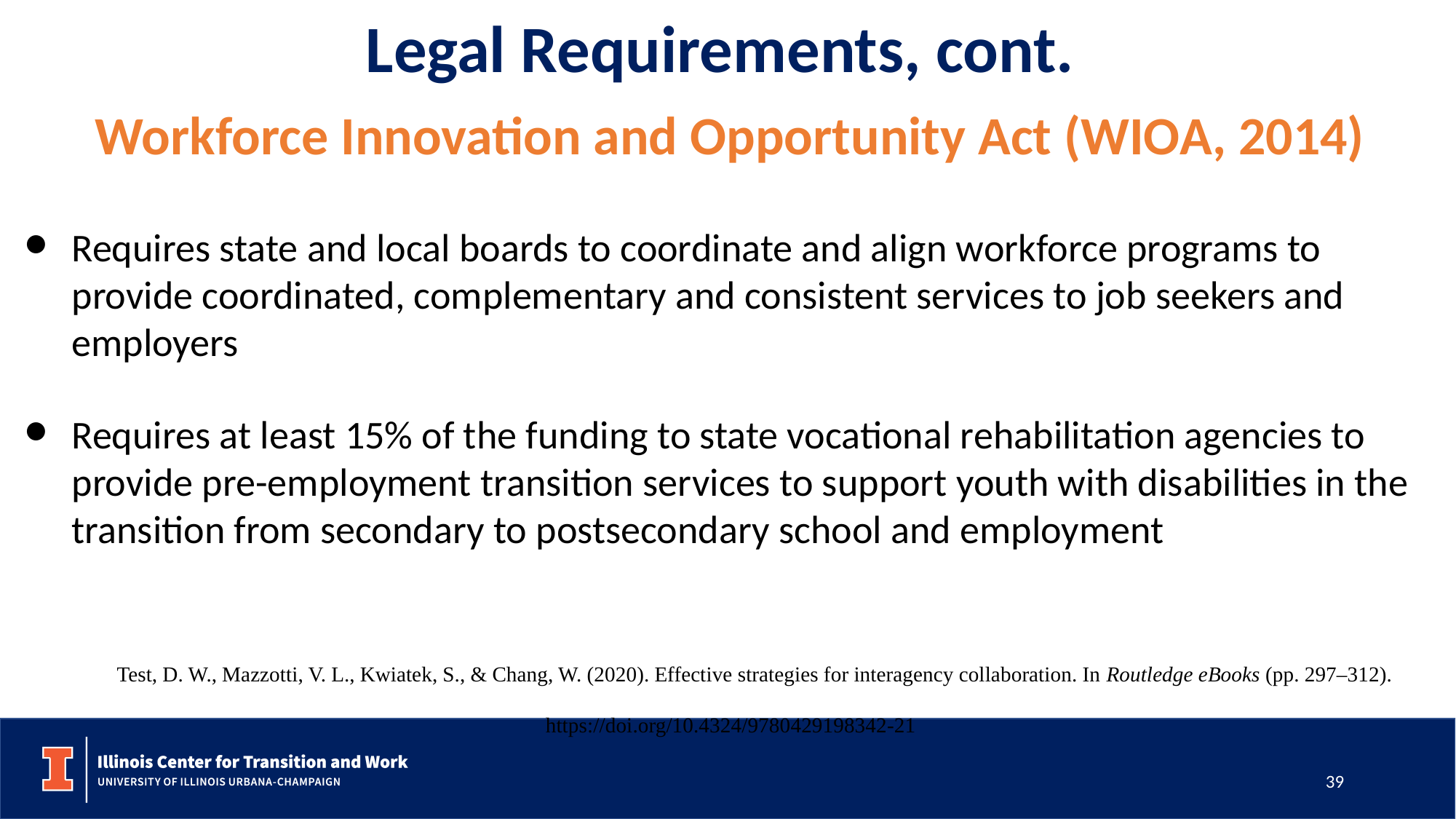

# Legal Requirements, cont.
Workforce Innovation and Opportunity Act (WIOA, 2014)

Requires state and local boards to coordinate and align workforce programs to provide coordinated, complementary and consistent services to job seekers and employers

Requires at least 15% of the funding to state vocational rehabilitation agencies to provide pre-employment transition services to support youth with disabilities in the transition from secondary to postsecondary school and employment

         Test, D. W., Mazzotti, V. L., Kwiatek, S., & Chang, W. (2020). Effective strategies for interagency collaboration. In Routledge eBooks (pp. 297–312). https://doi.org/10.4324/9780429198342-21

39